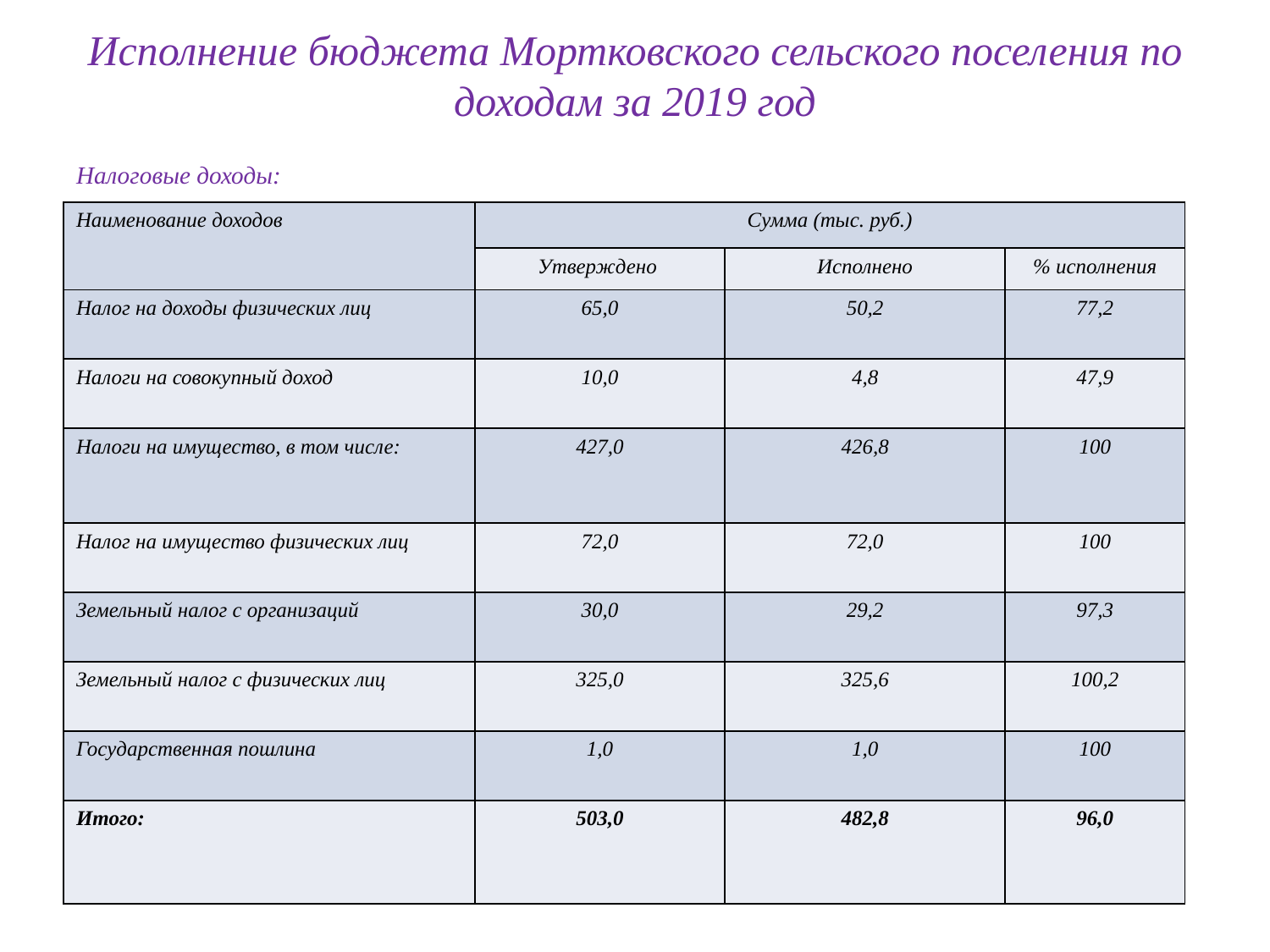

# Исполнение бюджета Мортковского сельского поселения по доходам за 2019 год
| Налоговые доходы: |  |  |  |
| --- | --- | --- | --- |
| Наименование доходов | Сумма (тыс. руб.) |  |  |
|  | Утверждено | Исполнено | % исполнения |
| Налог на доходы физических лиц | 65,0 | 50,2 | 77,2 |
| Налоги на совокупный доход | 10,0 | 4,8 | 47,9 |
| Налоги на имущество, в том числе: | 427,0 | 426,8 | 100 |
| Налог на имущество физических лиц | 72,0 | 72,0 | 100 |
| Земельный налог с организаций | 30,0 | 29,2 | 97,3 |
| Земельный налог с физических лиц | 325,0 | 325,6 | 100,2 |
| Государственная пошлина | 1,0 | 1,0 | 100 |
| Итого: | 503,0 | 482,8 | 96,0 |